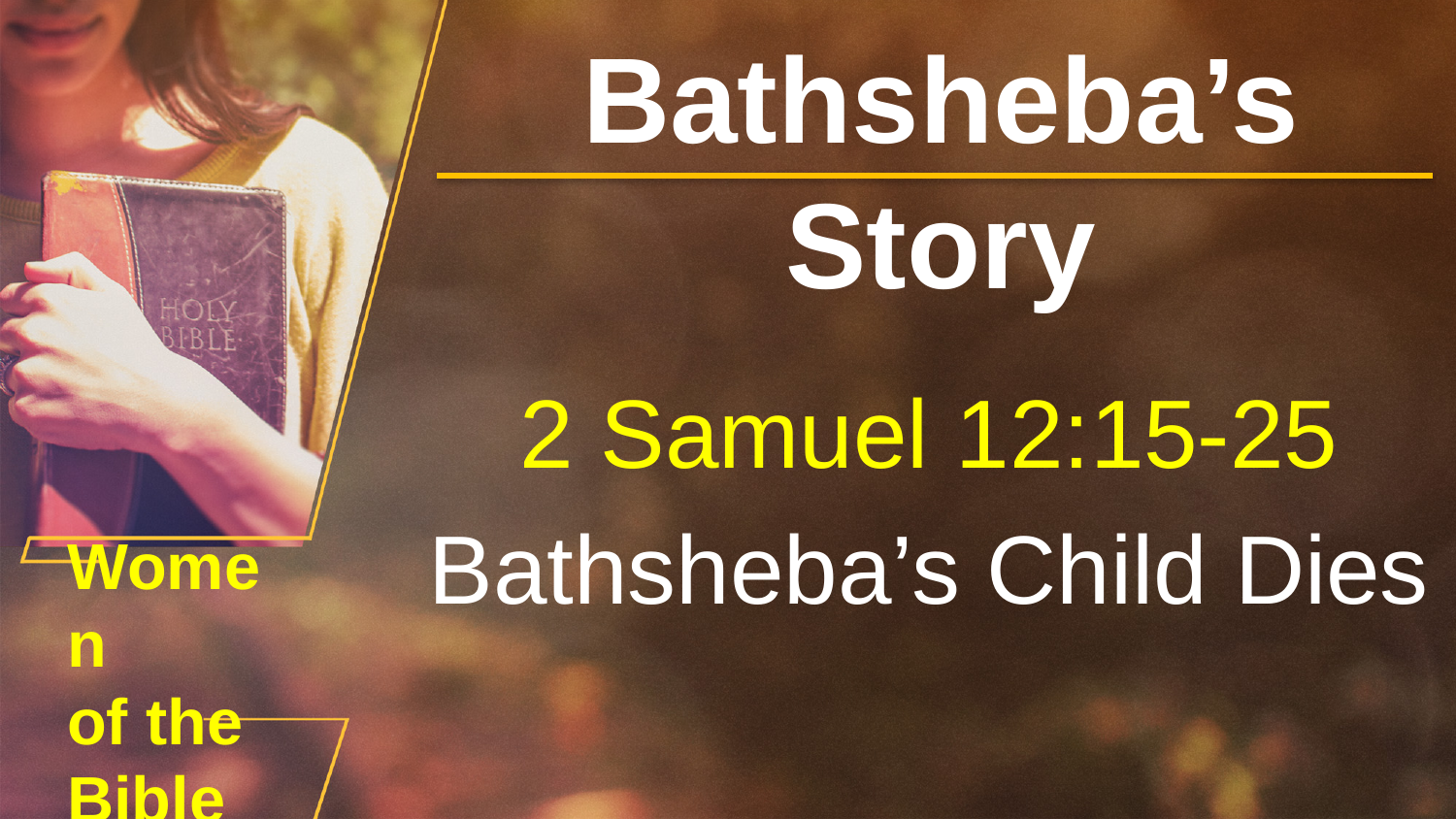

Bathsheba’s Story
2 Samuel 12:15-25
Bathsheba’s Child Dies
# Women of the Bible